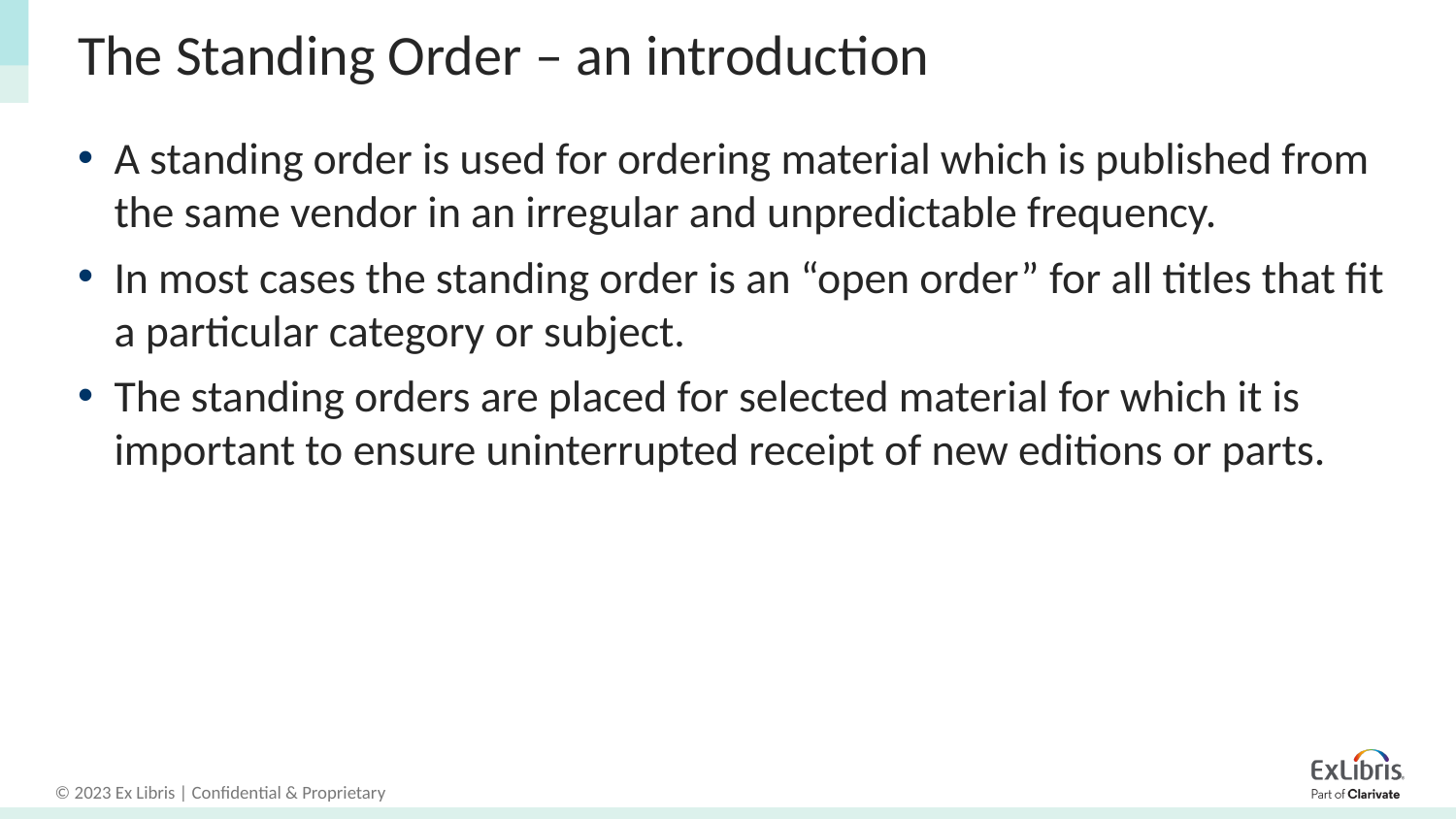

# The Standing Order – an introduction
A standing order is used for ordering material which is published from the same vendor in an irregular and unpredictable frequency.
In most cases the standing order is an “open order” for all titles that fit a particular category or subject.
The standing orders are placed for selected material for which it is important to ensure uninterrupted receipt of new editions or parts.